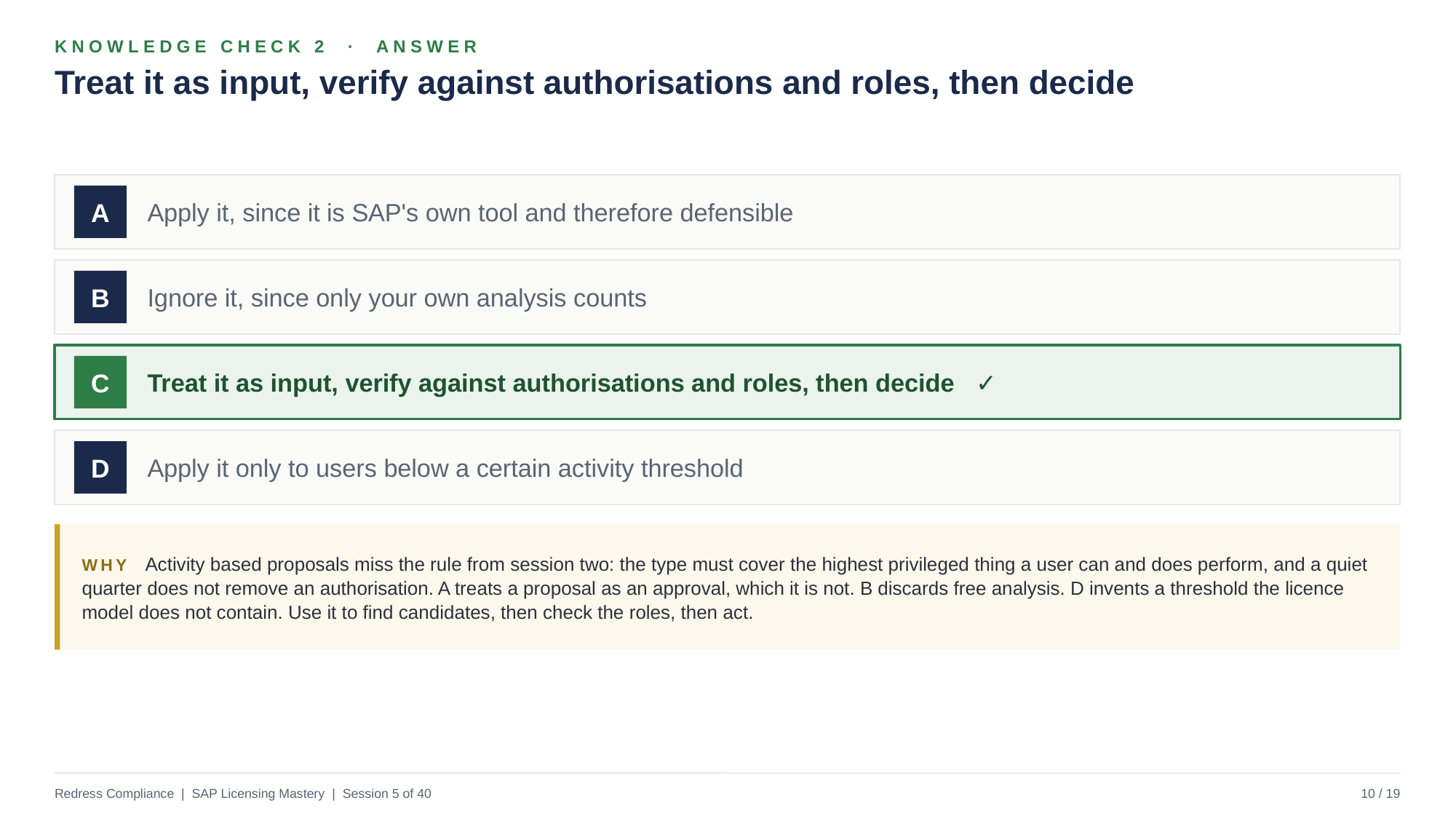

KNOWLEDGE CHECK 2  ·  ANSWER
Treat it as input, verify against authorisations and roles, then decide

Apply it, since it is SAP's own tool and therefore defensible

A

Ignore it, since only your own analysis counts

B

Treat it as input, verify against authorisations and roles, then decide   ✓

C

Apply it only to users below a certain activity threshold

D

WHY  Activity based proposals miss the rule from session two: the type must cover the highest privileged thing a user can and does perform, and a quiet quarter does not remove an authorisation. A treats a proposal as an approval, which it is not. B discards free analysis. D invents a threshold the licence model does not contain. Use it to find candidates, then check the roles, then act.

Redress Compliance  |  SAP Licensing Mastery  |  Session 5 of 40
10 / 19